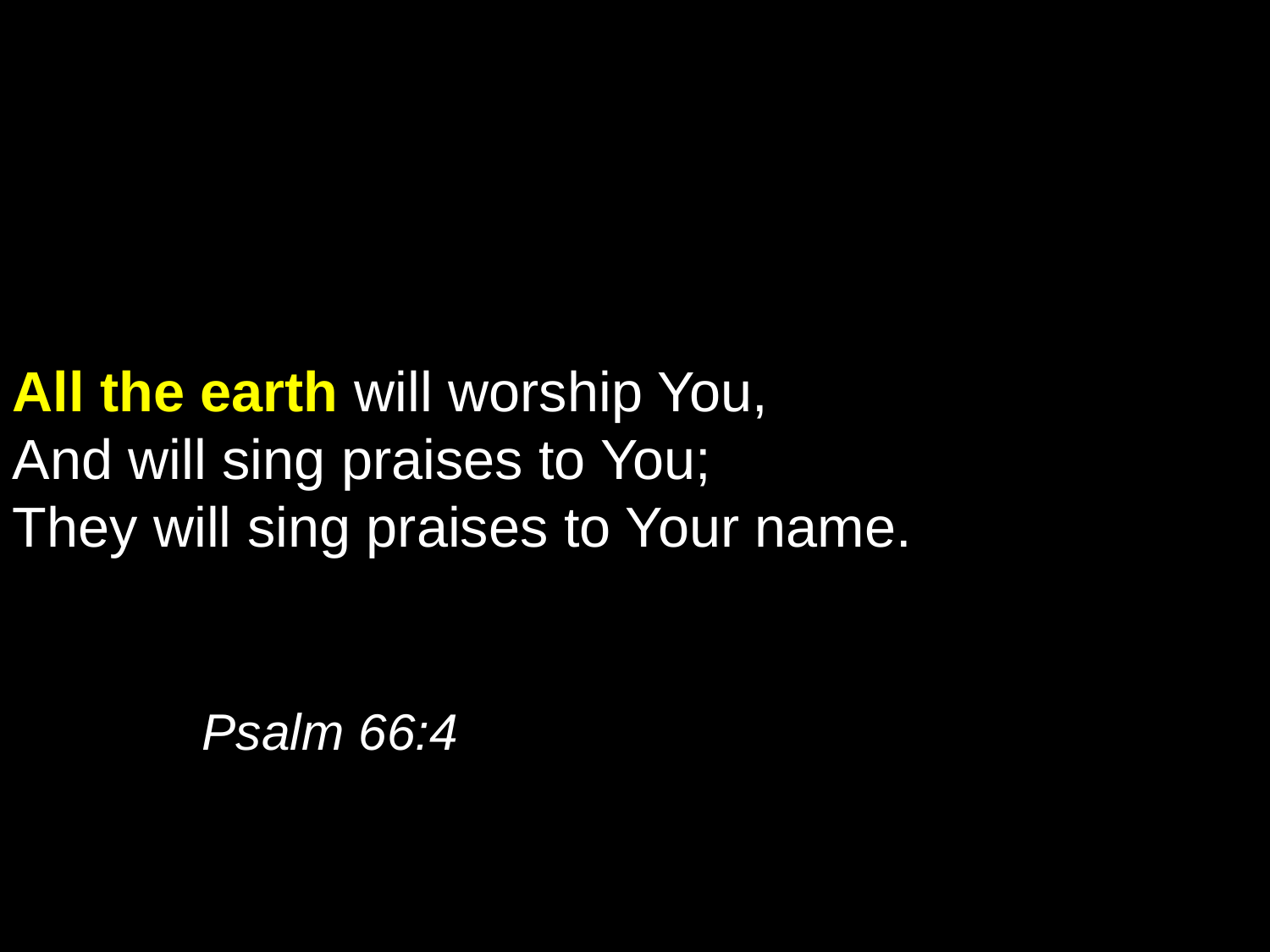

All the earth will worship You,
And will sing praises to You;
They will sing praises to Your name.																					    Psalm 66:4